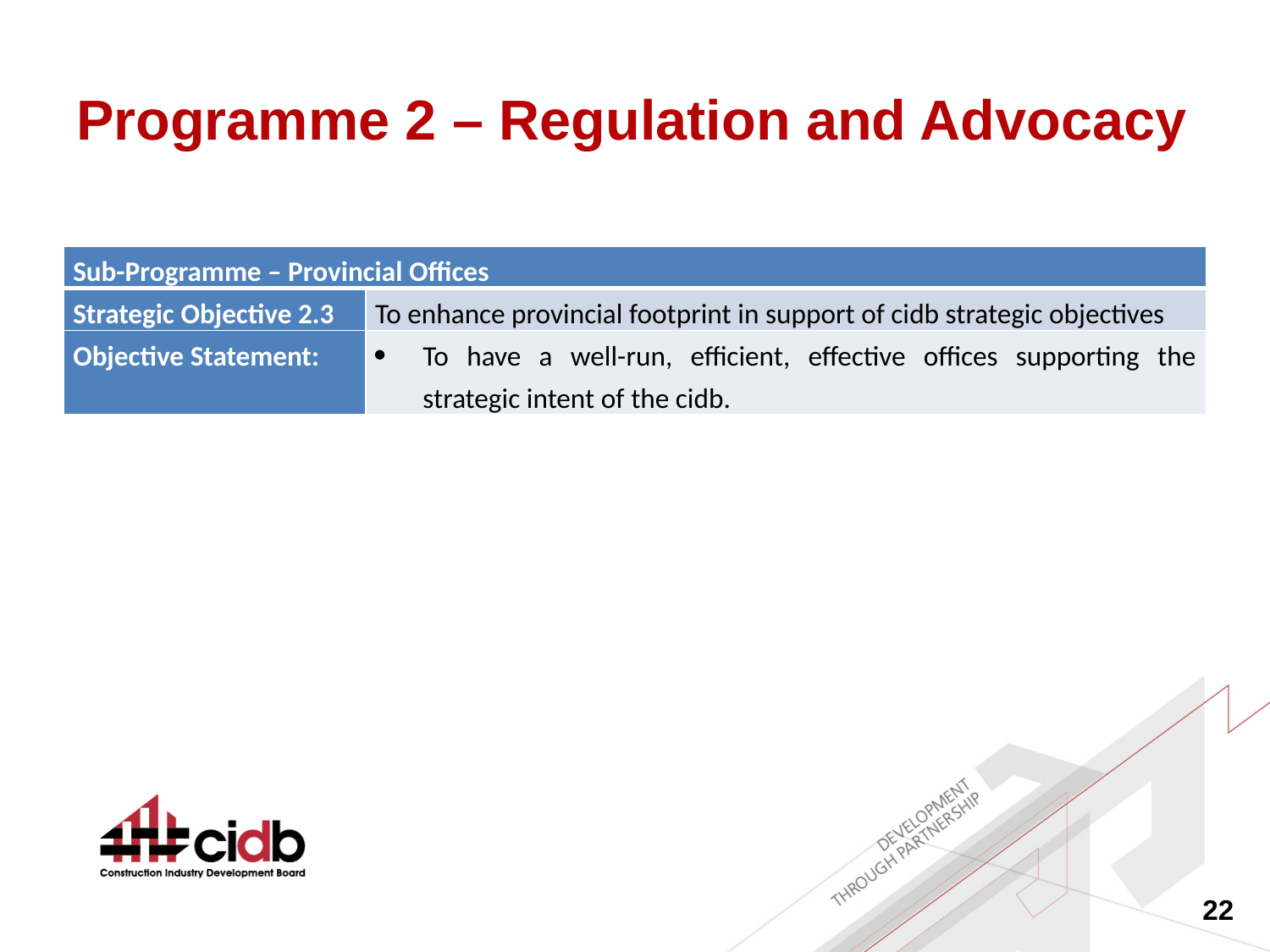

# Programme 2 – Regulation and Advocacy
| Sub-Programme – Provincial Offices |  |
| --- | --- |
| Strategic Objective 2.3 | To enhance provincial footprint in support of cidb strategic objectives |
| Objective Statement: | To have a well-run, efficient, effective offices supporting the strategic intent of the cidb. |